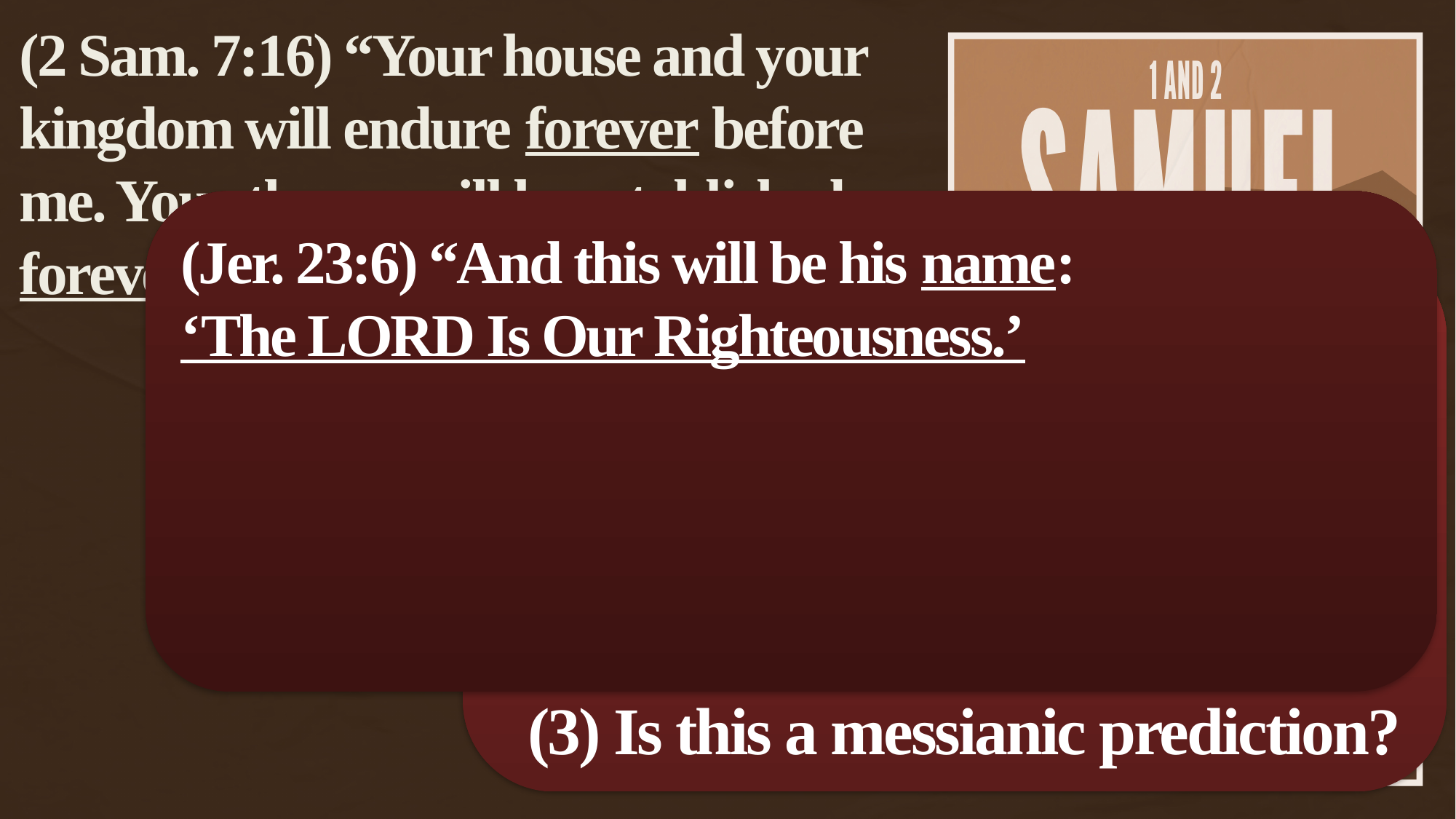

(2 Sam. 7:16) “Your house and your kingdom will endure forever before me. Your throne will be established forever.’”
(Jer. 23:6) “And this will be his name:
‘The LORD Is Our Righteousness.’

Questions to Consider
(1) How can David’s dynasty last “forever”?
(2) Why isn’t a Davidic king currently on the throne?
(3) Is this a messianic prediction?